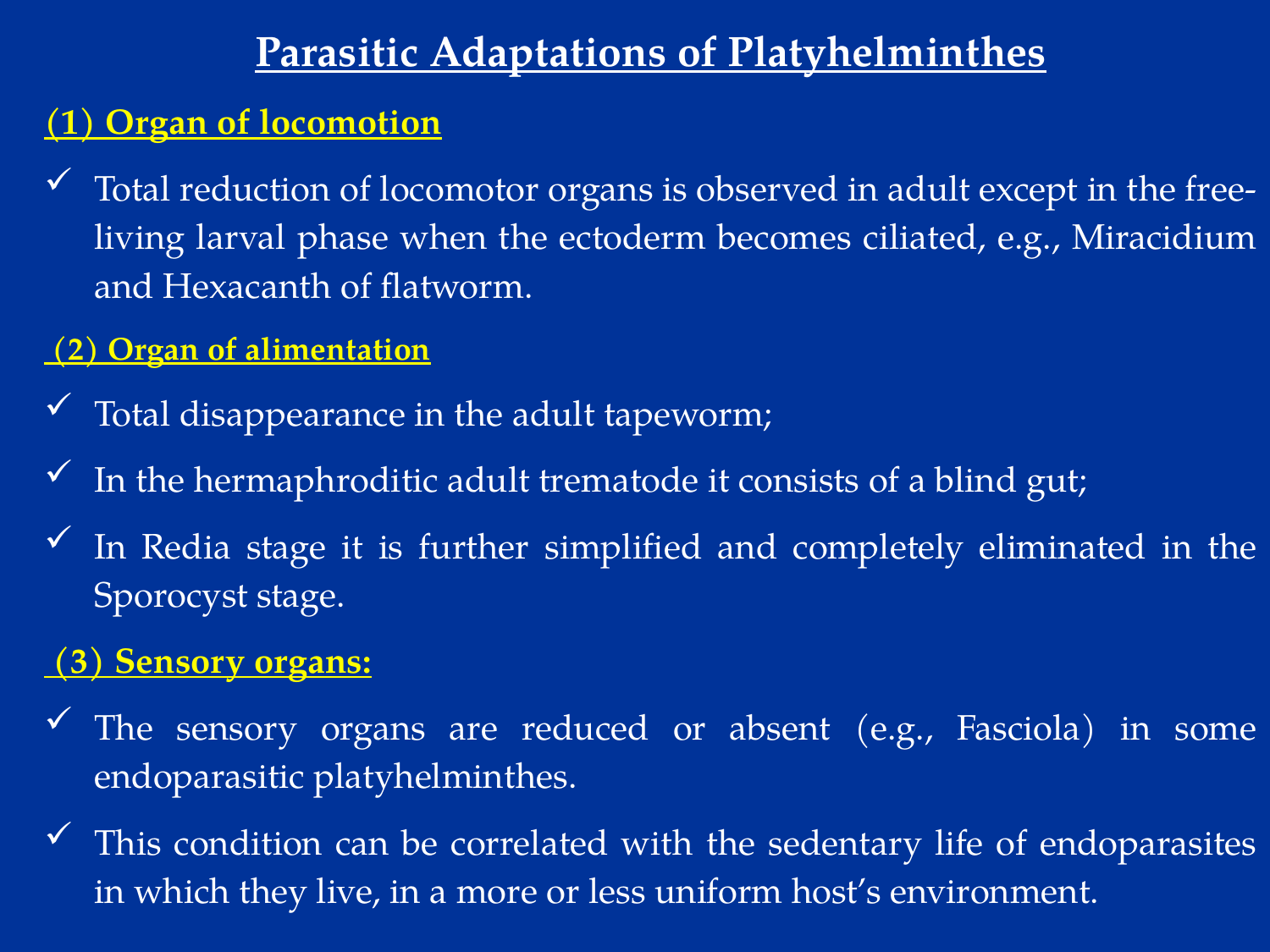

Parasitic Adaptations of Platyhelminthes
(1) Organ of locomotion
Total reduction of locomotor organs is observed in adult except in the free-living larval phase when the ectoderm becomes ciliated, e.g., Miracidium and Hexacanth of flatworm.
 (2) Organ of alimentation
Total disappearance in the adult tapeworm;
In the hermaphroditic adult trematode it consists of a blind gut;
In Redia stage it is further sim­plified and completely eliminated in the Sporocyst stage.
 (3) Sensory organs:
The sensory organs are reduced or absent (e.g., Fasciola) in some endoparasitic platyhelminthes.
This condition can be correlated with the sedentary life of endoparasites in which they live, in a more or less uniform host’s environment.